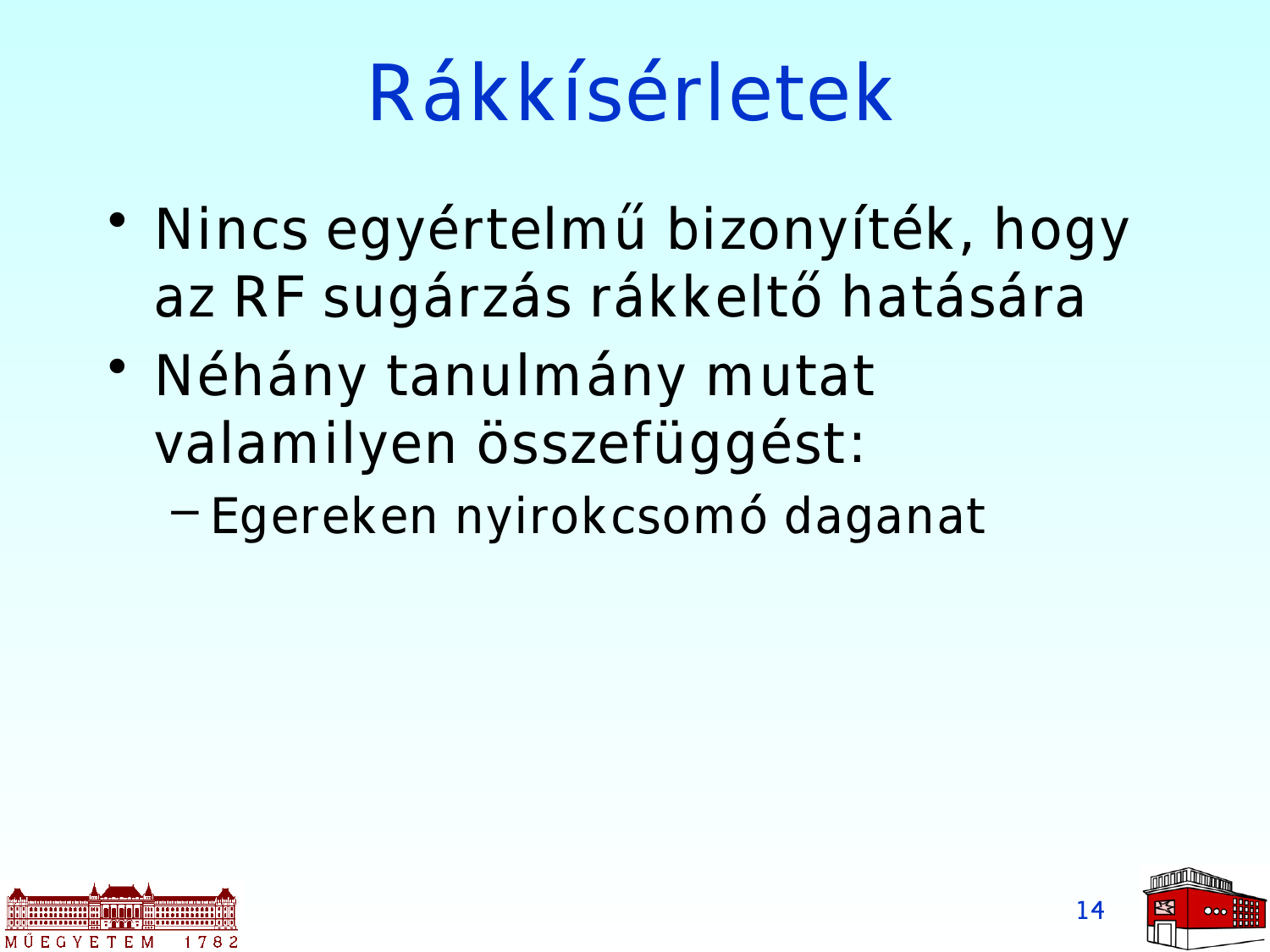

# Rákkísérletek
Nincs egyértelmű bizonyíték, hogy az RF sugárzás rákkeltő hatására
Néhány tanulmány mutat valamilyen összefüggést:
Egereken nyirokcsomó daganat
14